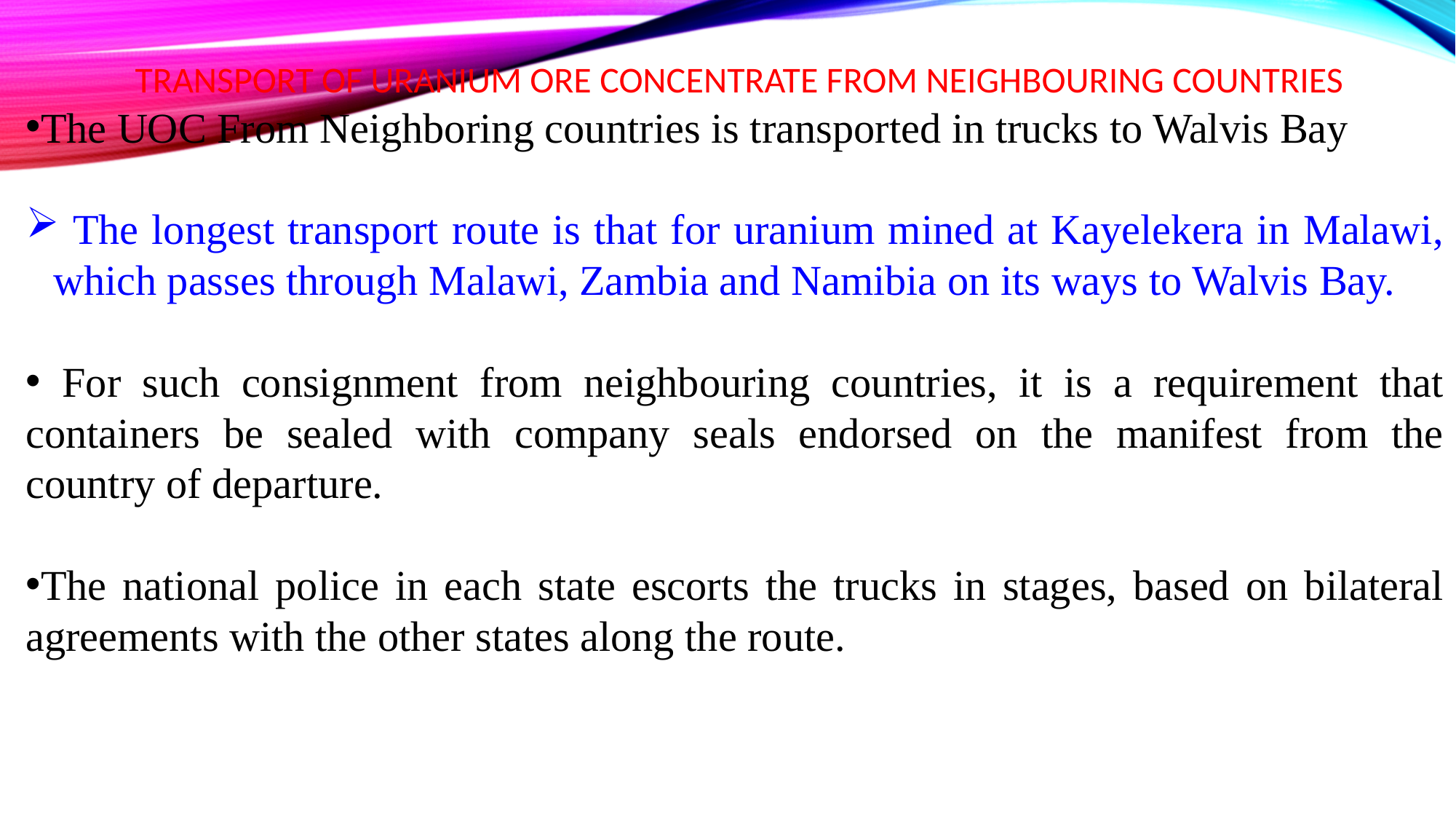

TRANSPORT OF URANIUM ORE CONCENTRATE FROM NEIGHBOURING COUNTRIES
The UOC From Neighboring countries is transported in trucks to Walvis Bay

 The longest transport route is that for uranium mined at Kayelekera in Malawi, which passes through Malawi, Zambia and Namibia on its ways to Walvis Bay.

 For such consignment from neighbouring countries, it is a requirement that containers be sealed with company seals endorsed on the manifest from the country of departure.

The national police in each state escorts the trucks in stages, based on bilateral agreements with the other states along the route.